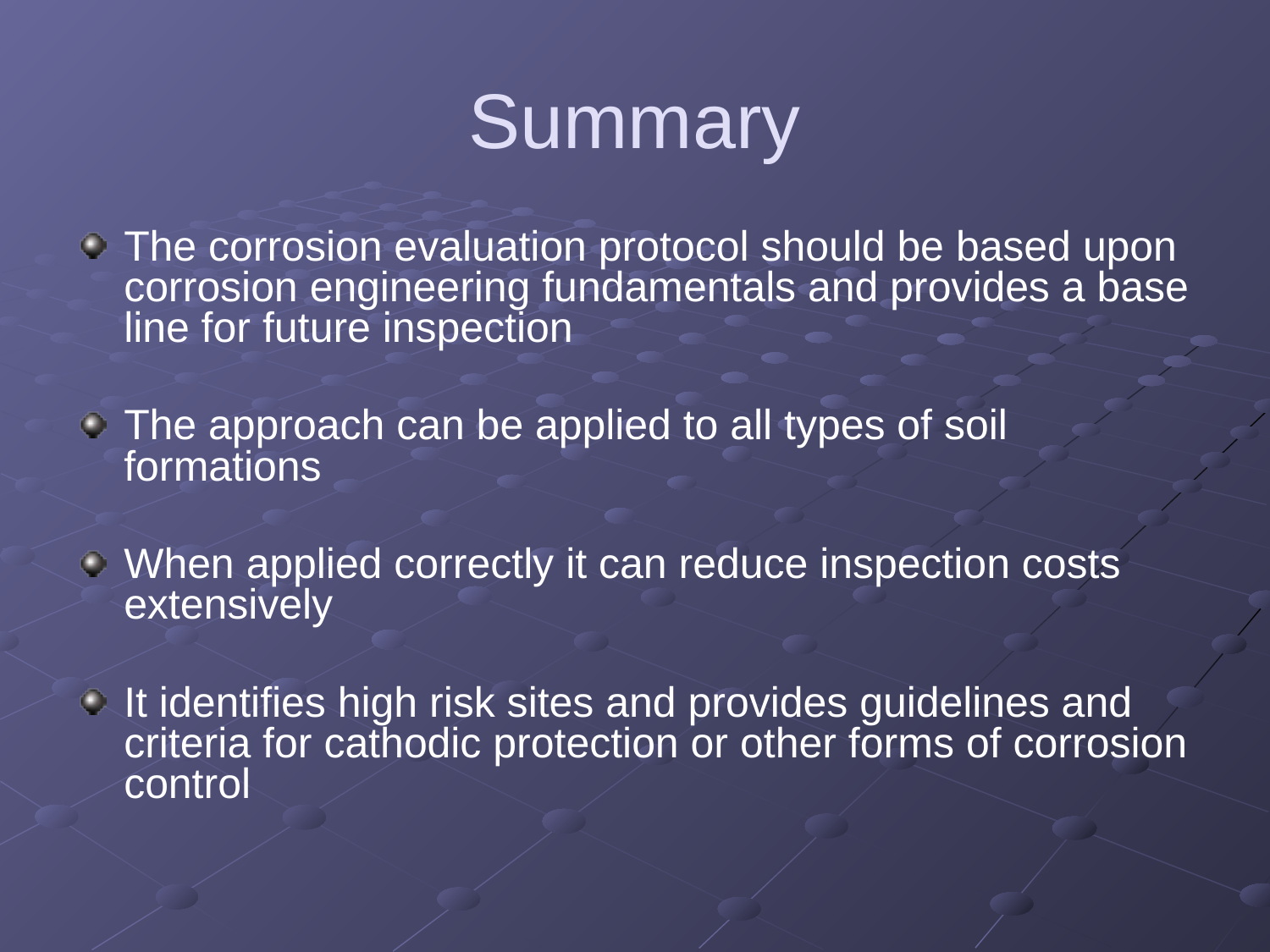

# Summary
The corrosion evaluation protocol should be based upon corrosion engineering fundamentals and provides a base line for future inspection

The approach can be applied to all types of soil formations

When applied correctly it can reduce inspection costs extensively

It identifies high risk sites and provides guidelines and criteria for cathodic protection or other forms of corrosion control